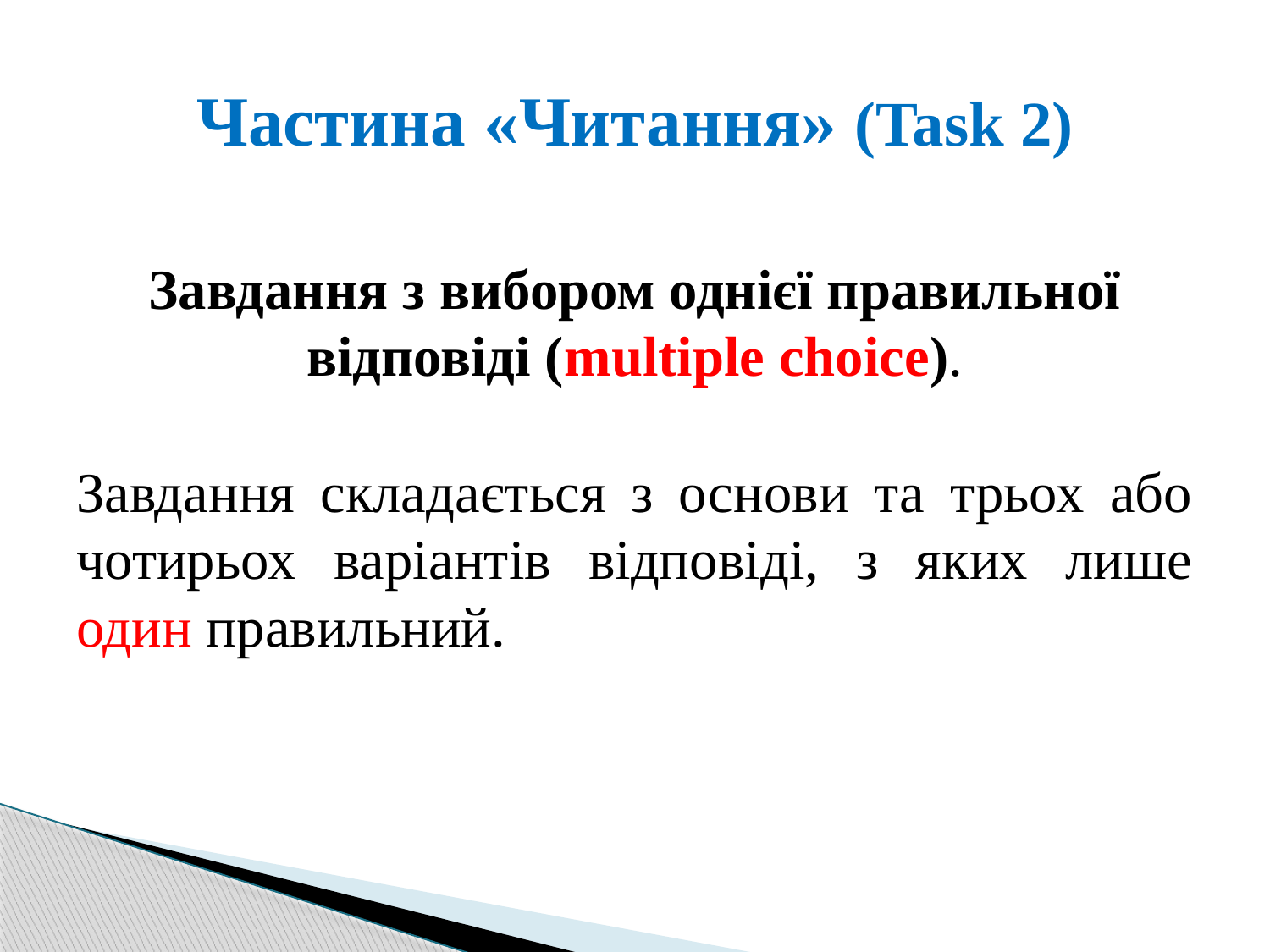

# Частина «Читання» (Task 2)
Завдання з вибором однієї правильної відповіді (multiple choice).

Завдання складається з основи та трьох або чотирьох варіантів відповіді, з яких лише один правильний.